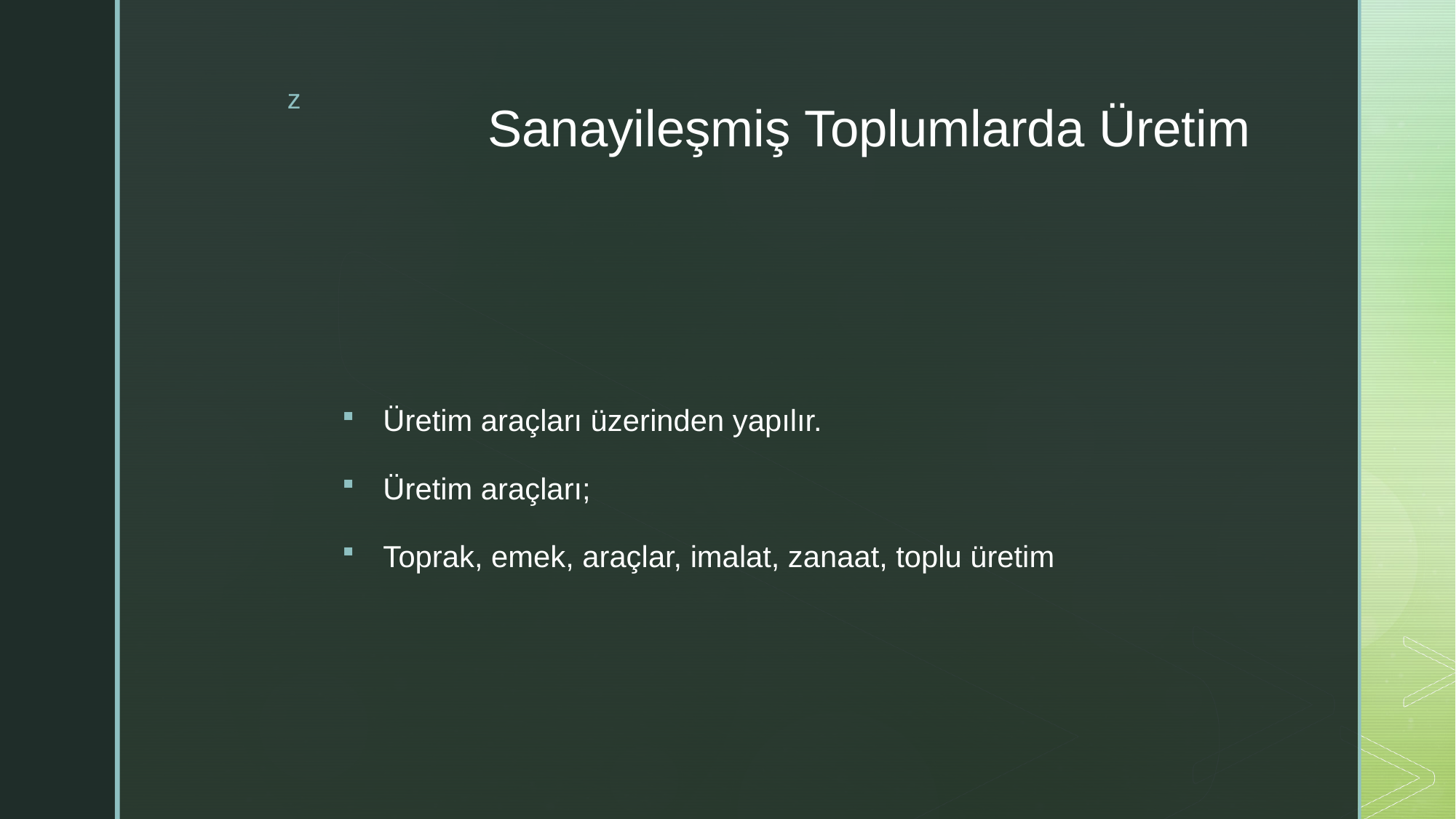

# Sanayileşmiş Toplumlarda Üretim
Üretim araçları üzerinden yapılır.
Üretim araçları;
Toprak, emek, araçlar, imalat, zanaat, toplu üretim